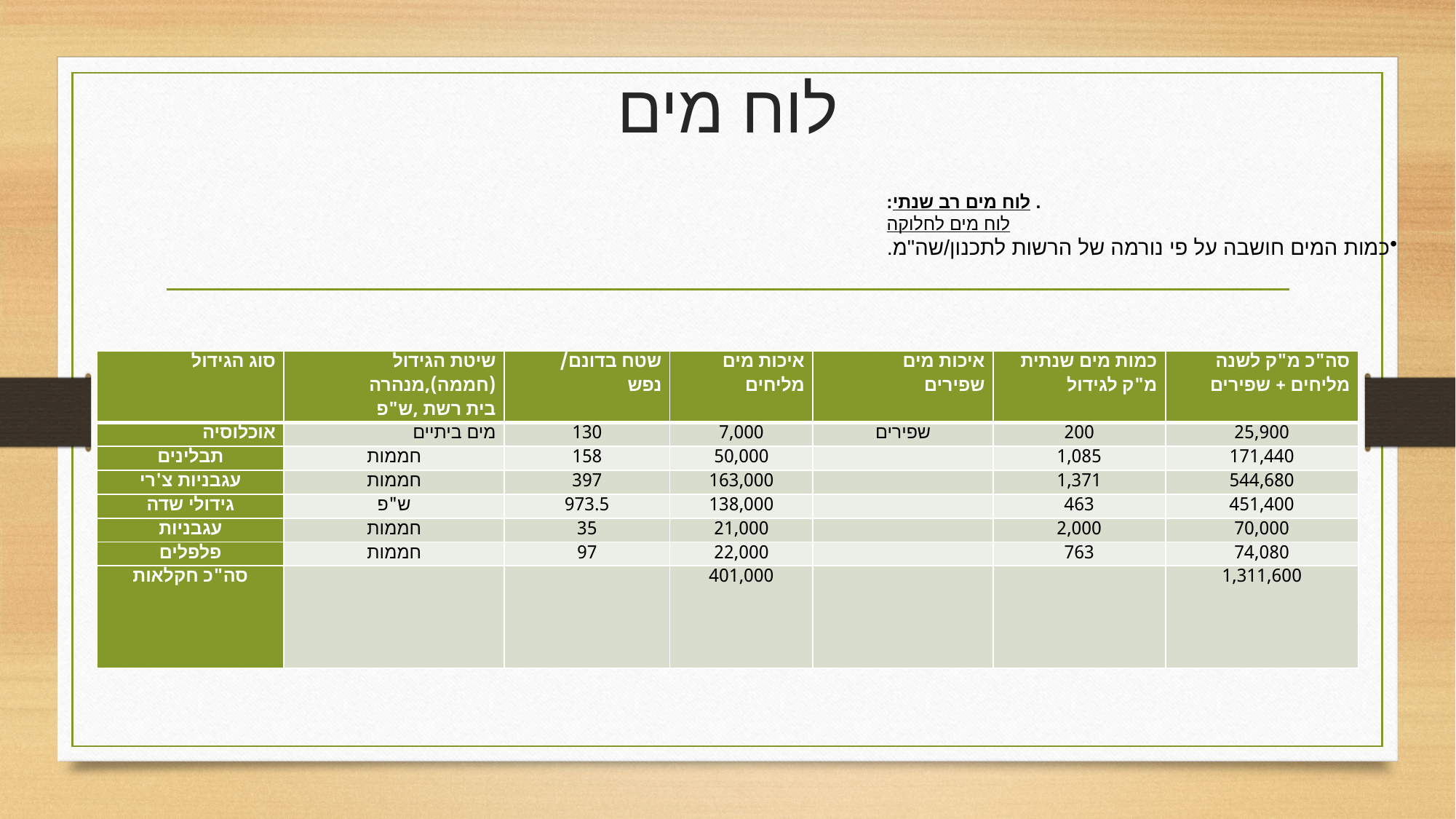

# לוח מים
. לוח מים רב שנתי:
        לוח מים לחלוקה
כמות המים חושבה על פי נורמה של הרשות לתכנון/שה"מ.

| סוג הגידול | שיטת הגידול (חממה),מנהרה בית רשת ,ש"פ | שטח בדונם/ נפש | איכות מים מליחים | איכות מים שפירים | כמות מים שנתית מ"ק לגידול | סה"כ מ"ק לשנה מליחים + שפירים |
| --- | --- | --- | --- | --- | --- | --- |
| אוכלוסיה | מים ביתיים | 130 | 7,000 | שפירים | 200 | 25,900 |
| תבלינים | חממות | 158 | 50,000 |  | 1,085 | 171,440 |
| עגבניות צ'רי | חממות | 397 | 163,000 |  | 1,371 | 544,680 |
| גידולי שדה | ש"פ | 973.5 | 138,000 |  | 463 | 451,400 |
| עגבניות | חממות | 35 | 21,000 |  | 2,000 | 70,000 |
| פלפלים | חממות | 97 | 22,000 |  | 763 | 74,080 |
| סה"כ חקלאות |  |  | 401,000 |  |  | 1,311,600 |